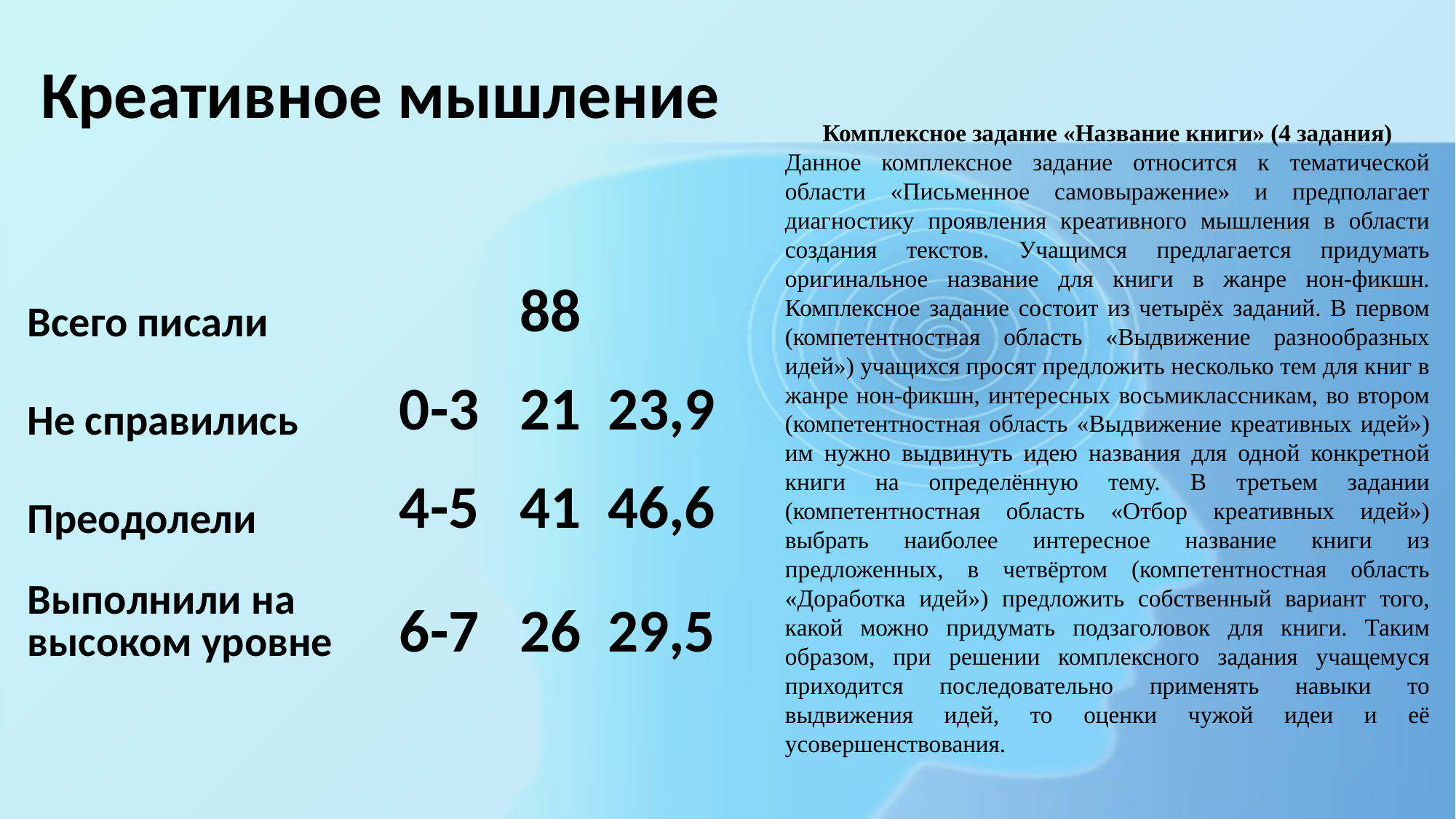

# Креативное мышление
Комплексное задание «Название книги» (4 задания)
Данное комплексное задание относится к тематической области «Письменное самовыражение» и предполагает диагностику проявления креативного мышления в области создания текстов. Учащимся предлагается придумать оригинальное название для книги в жанре нон-фикшн. Комплексное задание состоит из четырёх заданий. В первом (компетентностная область «Выдвижение разнообразных идей») учащихся просят предложить несколько тем для книг в жанре нон-фикшн, интересных восьмиклассникам, во втором (компетентностная область «Выдвижение креативных идей») им нужно выдвинуть идею названия для одной конкретной книги на определённую тему. В третьем задании (компетентностная область «Отбор креативных идей») выбрать наиболее интересное название книги из предложенных, в четвёртом (компетентностная область «Доработка идей») предложить собственный вариант того, какой можно придумать подзаголовок для книги. Таким образом, при решении комплексного задания учащемуся приходится последовательно применять навыки то выдвижения идей, то оценки чужой идеи и её усовершенствования.
| Всего писали |  | 88 |  |
| --- | --- | --- | --- |
| Не справились | 0-3 | 21 | 23,9 |
| Преодолели | 4-5 | 41 | 46,6 |
| Выполнили на высоком уровне | 6-7 | 26 | 29,5 |